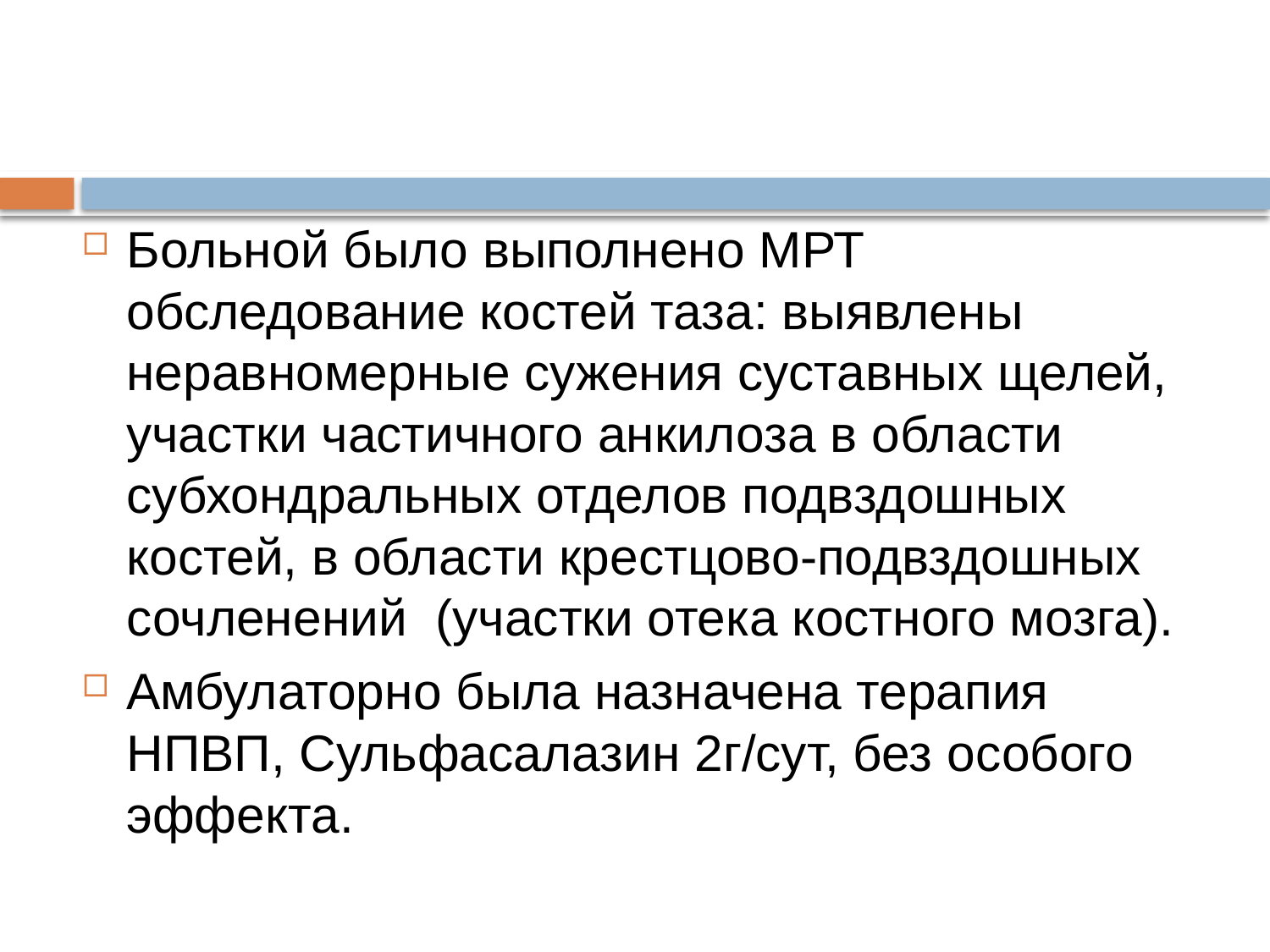

#
Больной было выполнено МРТ обследование костей таза: выявлены неравномерные сужения суставных щелей, участки частичного анкилоза в области субхондральных отделов подвздошных костей, в области крестцово-подвздошных сочленений  (участки отека костного мозга).
Амбулаторно была назначена терапия НПВП, Сульфасалазин 2г/сут, без особого эффекта.